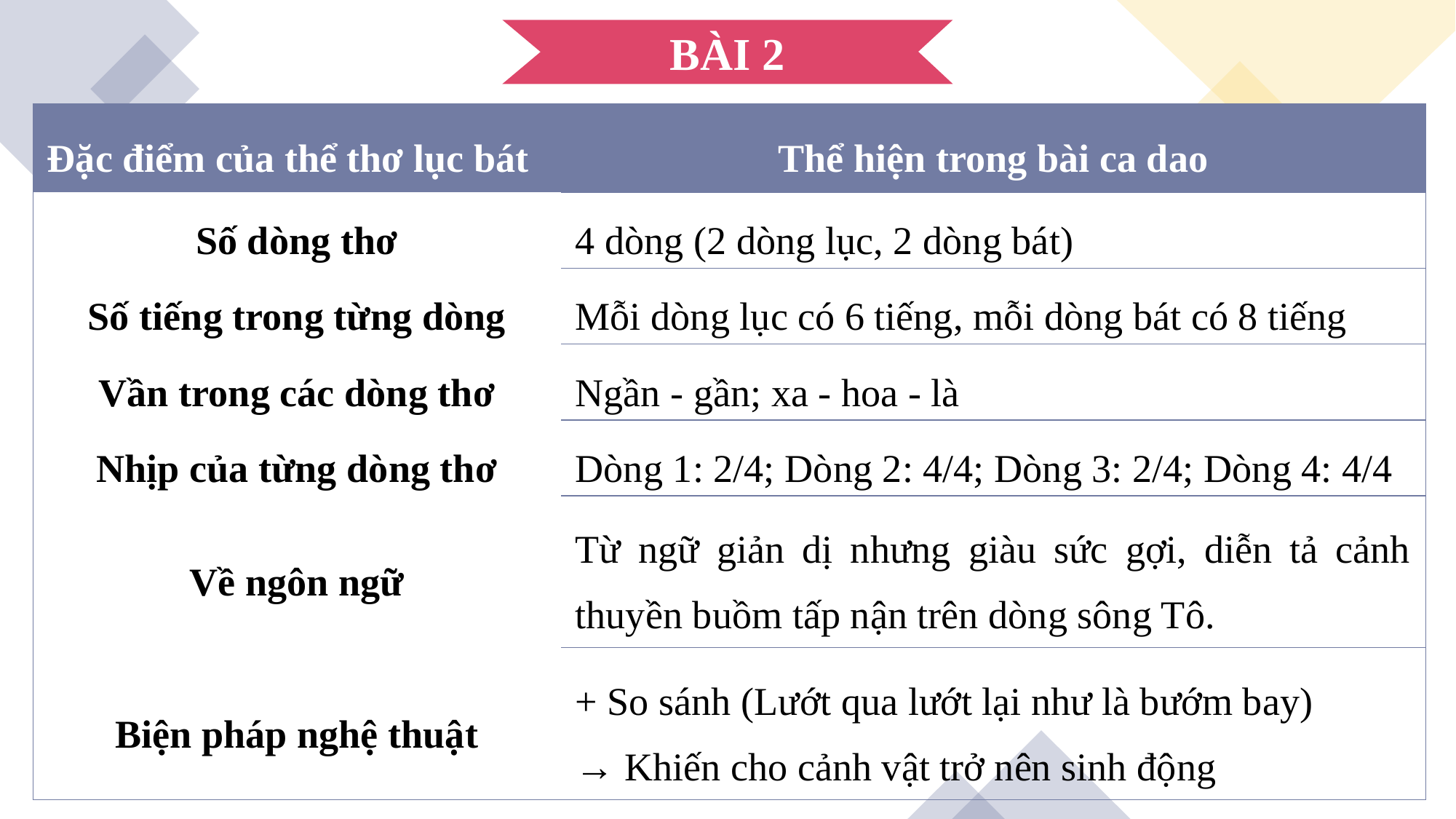

BÀI 2

| Đặc điểm của thể thơ lục bát | Thể hiện trong bài ca dao |
| --- | --- |
| Số dòng thơ | 4 dòng (2 dòng lục, 2 dòng bát) |
| Số tiếng trong từng dòng | Mỗi dòng lục có 6 tiếng, mỗi dòng bát có 8 tiếng |
| Vần trong các dòng thơ | Ngần - gần; xa - hoa - là |
| Nhịp của từng dòng thơ | Dòng 1: 2/4; Dòng 2: 4/4; Dòng 3: 2/4; Dòng 4: 4/4 |
| Về ngôn ngữ | Từ ngữ giản dị nhưng giàu sức gợi, diễn tả cảnh thuyền buồm tấp nận trên dòng sông Tô. |
| Biện pháp nghệ thuật | + So sánh (Lướt qua lướt lại như là bướm bay) → Khiến cho cảnh vật trở nên sinh động |